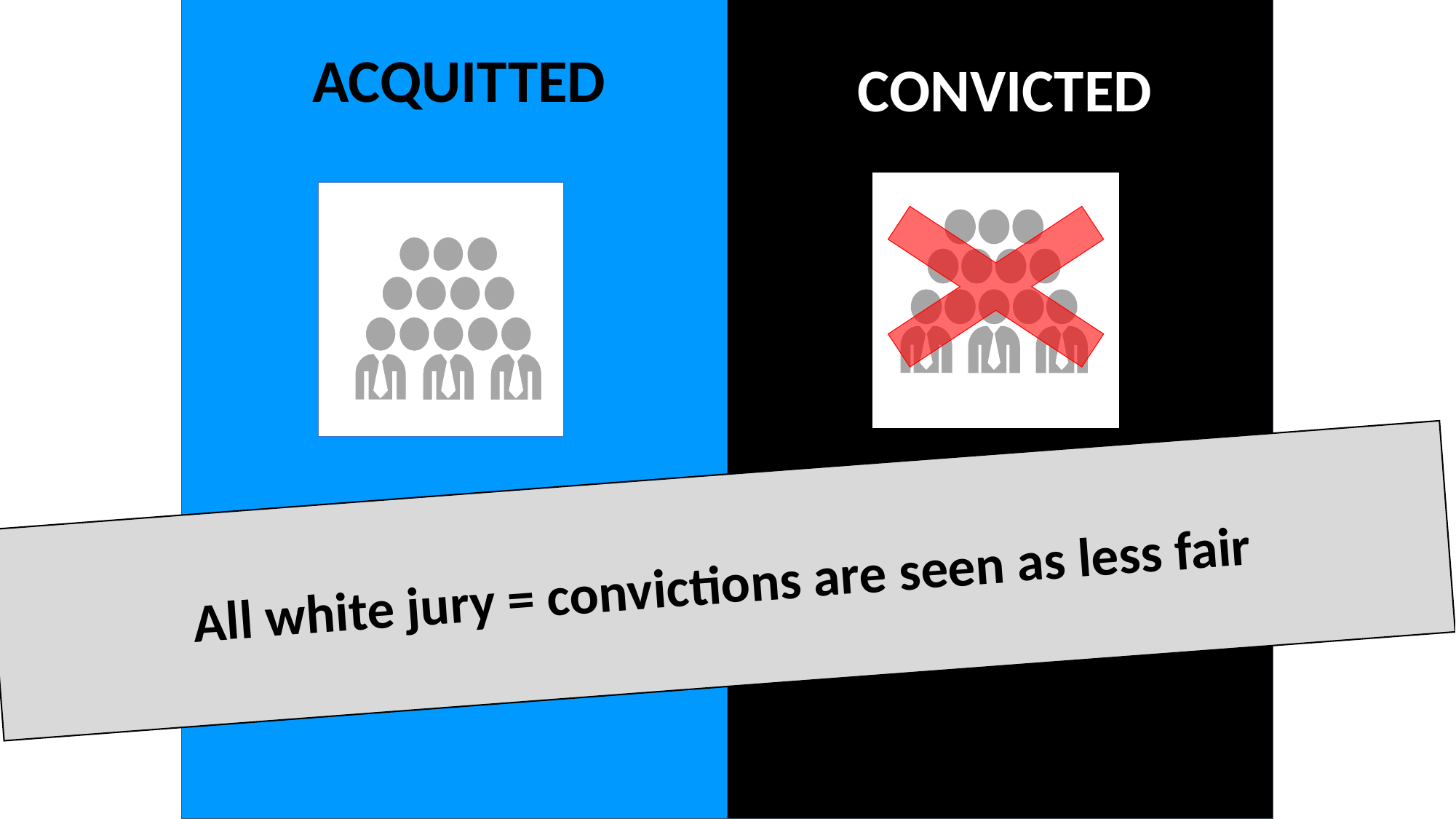

✔

ACQUITTED
CONVICTED

All white jury = convictions are seen as less fair